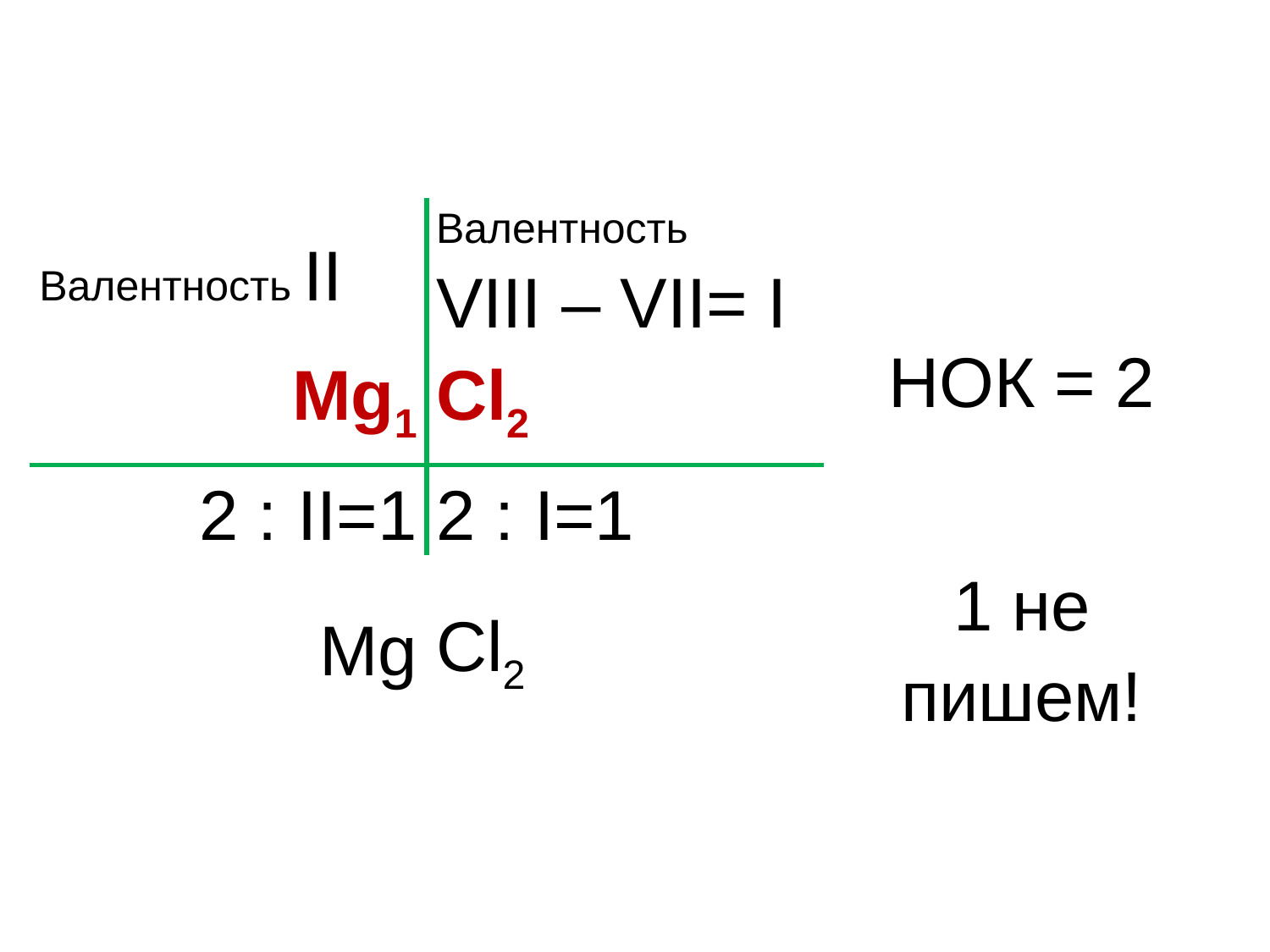

| Валентность II | Валентность VIII – VII= I | НОК = 2 |
| --- | --- | --- |
| Mg1 | Cl2 |  |
| 2 : II=1 | 2 : I=1 |  |
| Mg | Cl2 | 1 не пишем! |